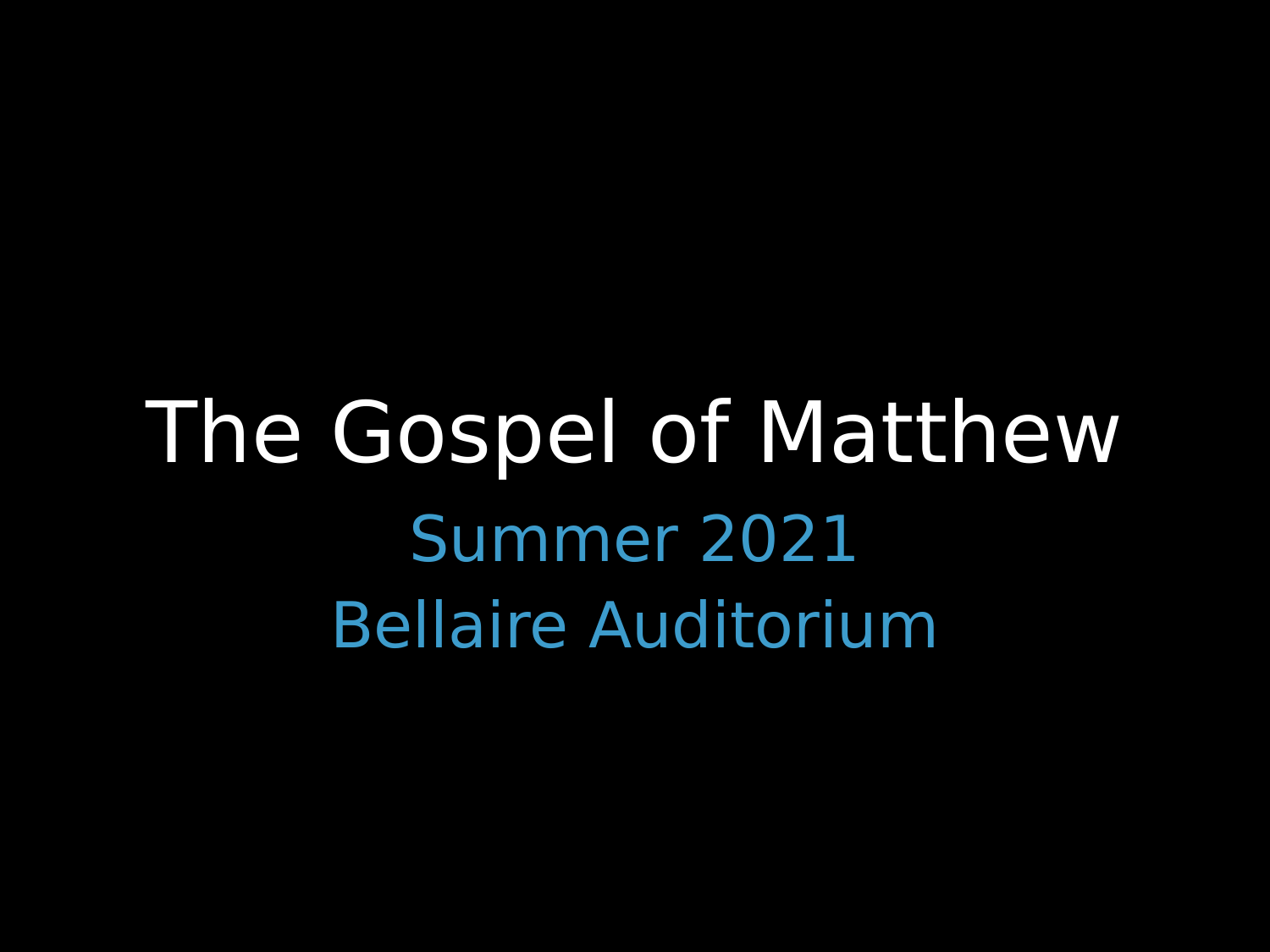

# The Gospel of Matthew
Summer 2021
Bellaire Auditorium